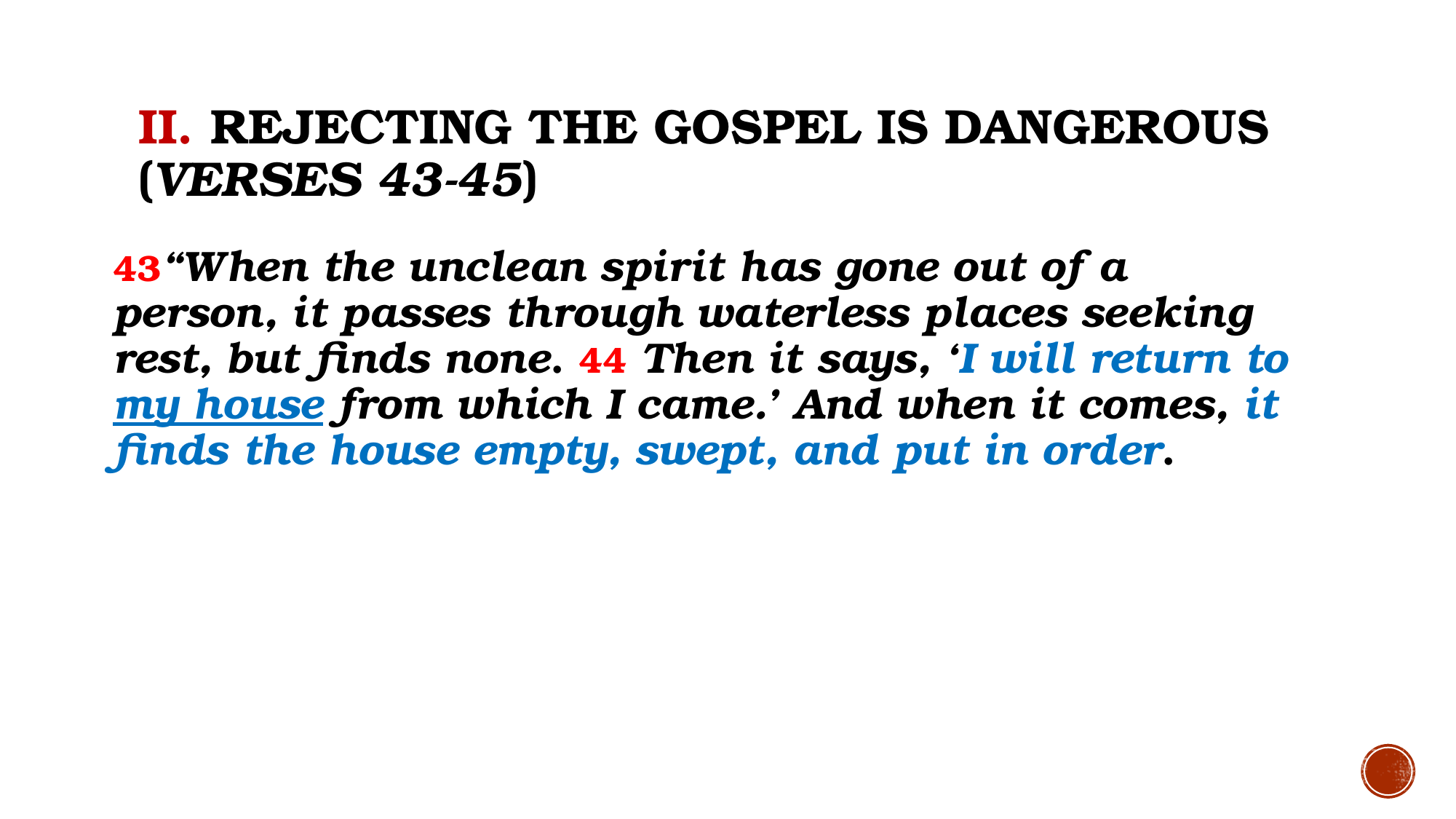

# II. Rejecting the gospel is dangerous (verses 43-45)
43“When the unclean spirit has gone out of a person, it passes through waterless places seeking rest, but finds none. 44 Then it says, ‘I will return to my house from which I came.’ And when it comes, it finds the house empty, swept, and put in order.